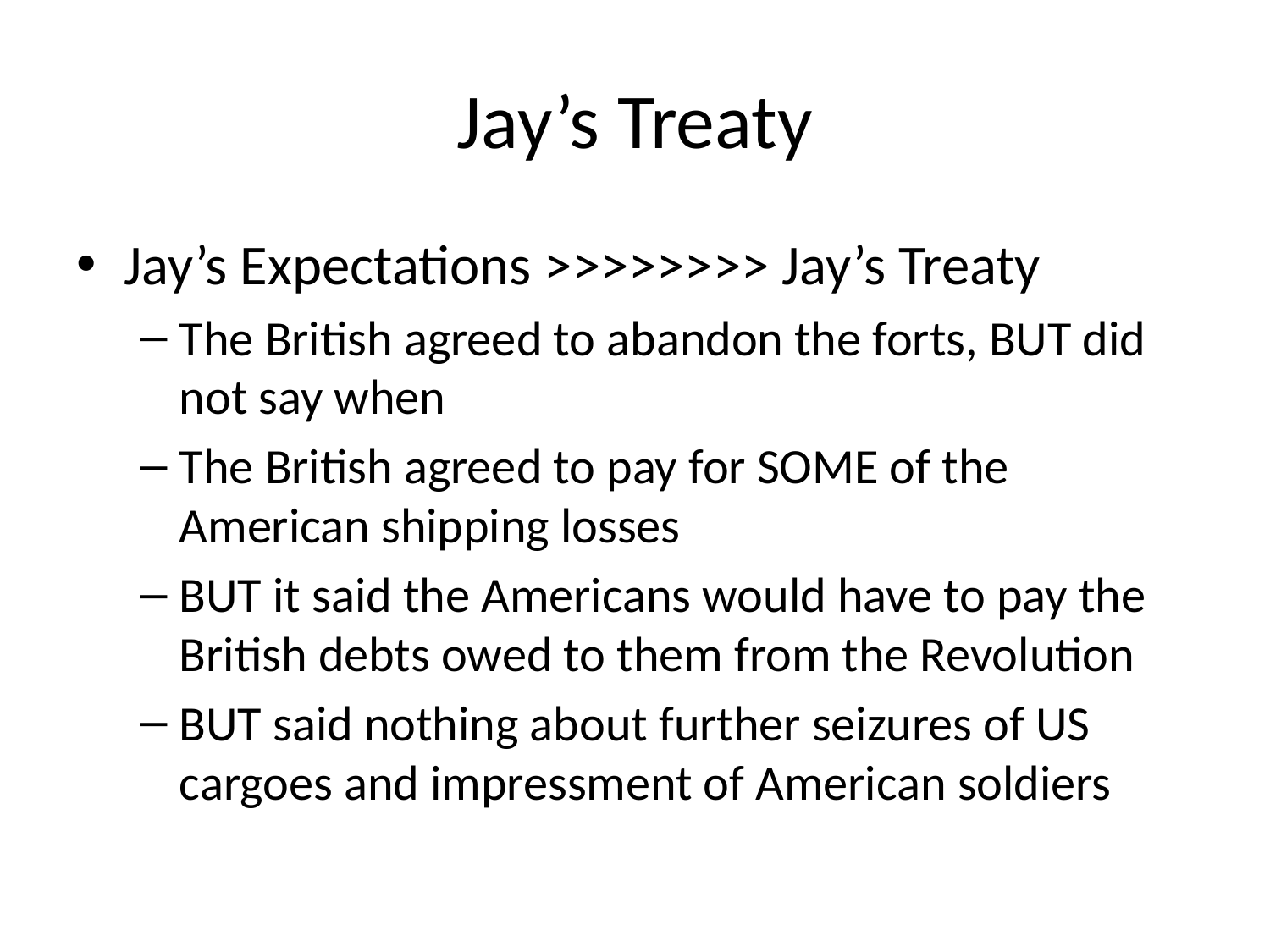

# Jay’s Treaty
Jay’s Expectations >>>>>>>> Jay’s Treaty
The British agreed to abandon the forts, BUT did not say when
The British agreed to pay for SOME of the American shipping losses
BUT it said the Americans would have to pay the British debts owed to them from the Revolution
BUT said nothing about further seizures of US cargoes and impressment of American soldiers